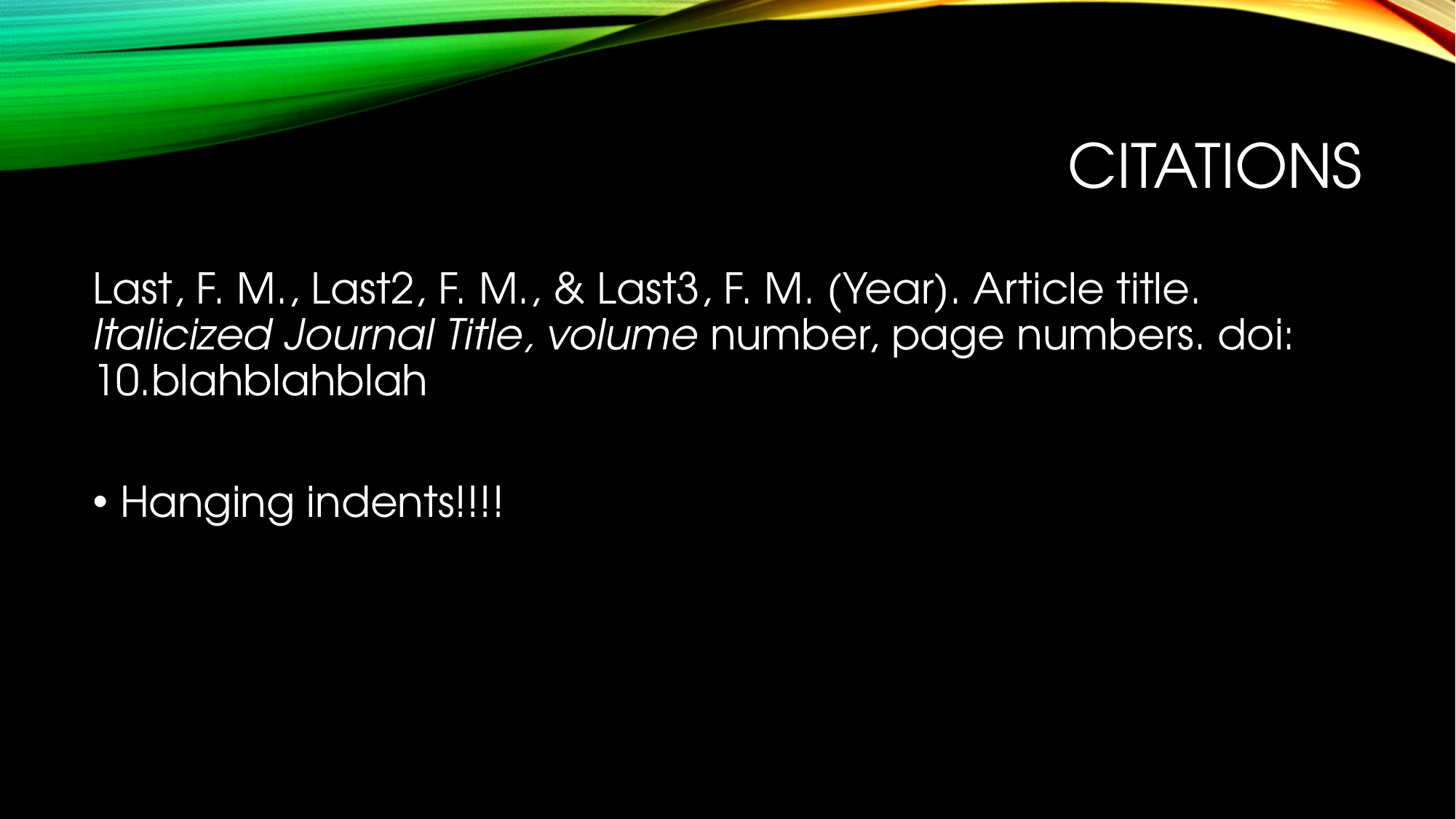

# Citations
Last, F. M., Last2, F. M., & Last3, F. M. (Year). Article title. Italicized Journal Title, volume number, page numbers. doi: 10.blahblahblah

Hanging indents!!!!